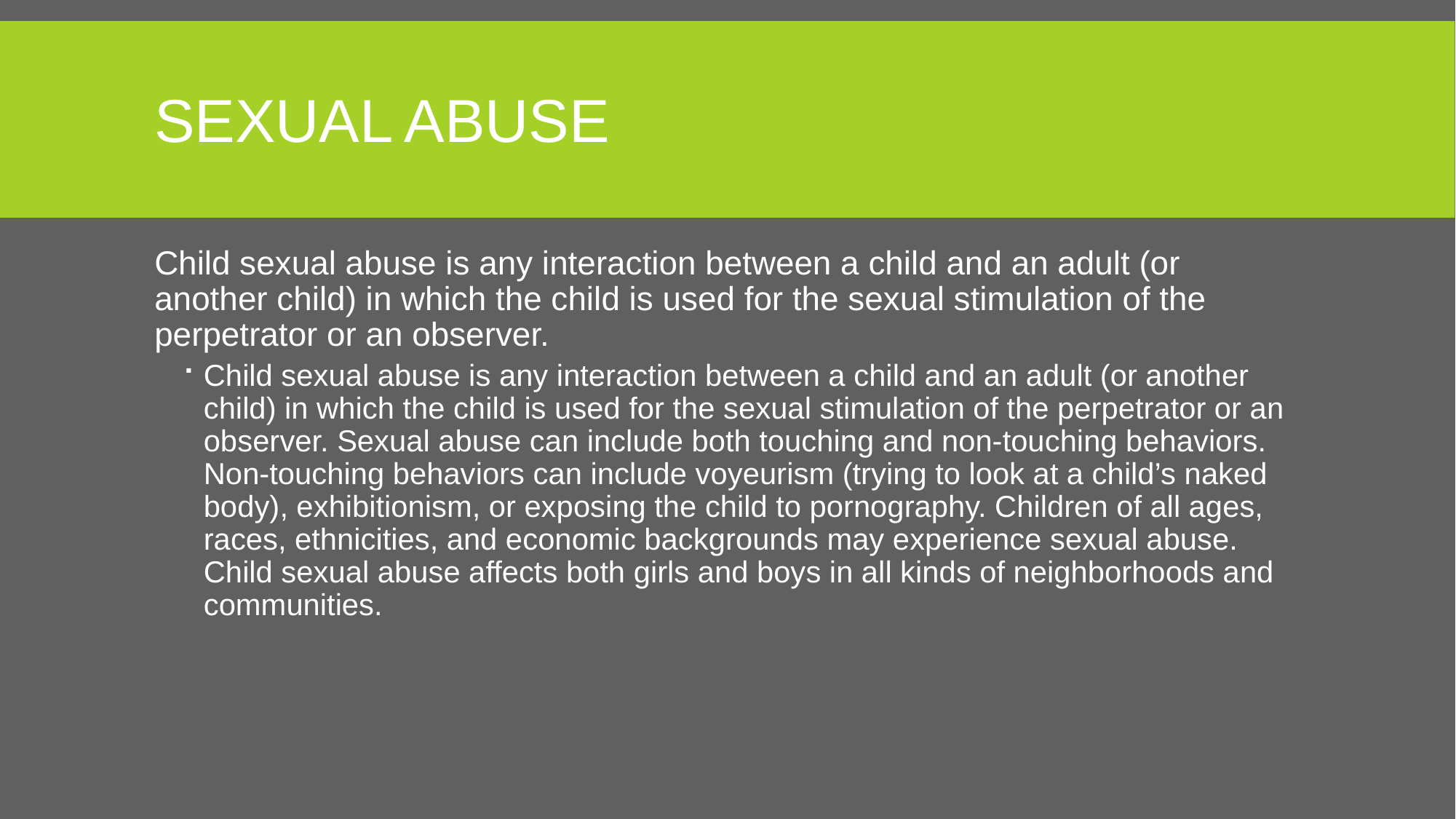

# Sexual Abuse
Child sexual abuse is any interaction between a child and an adult (or another child) in which the child is used for the sexual stimulation of the perpetrator or an observer.
Child sexual abuse is any interaction between a child and an adult (or another child) in which the child is used for the sexual stimulation of the perpetrator or an observer. Sexual abuse can include both touching and non-touching behaviors. Non-touching behaviors can include voyeurism (trying to look at a child’s naked body), exhibitionism, or exposing the child to pornography. Children of all ages, races, ethnicities, and economic backgrounds may experience sexual abuse. Child sexual abuse affects both girls and boys in all kinds of neighborhoods and communities.